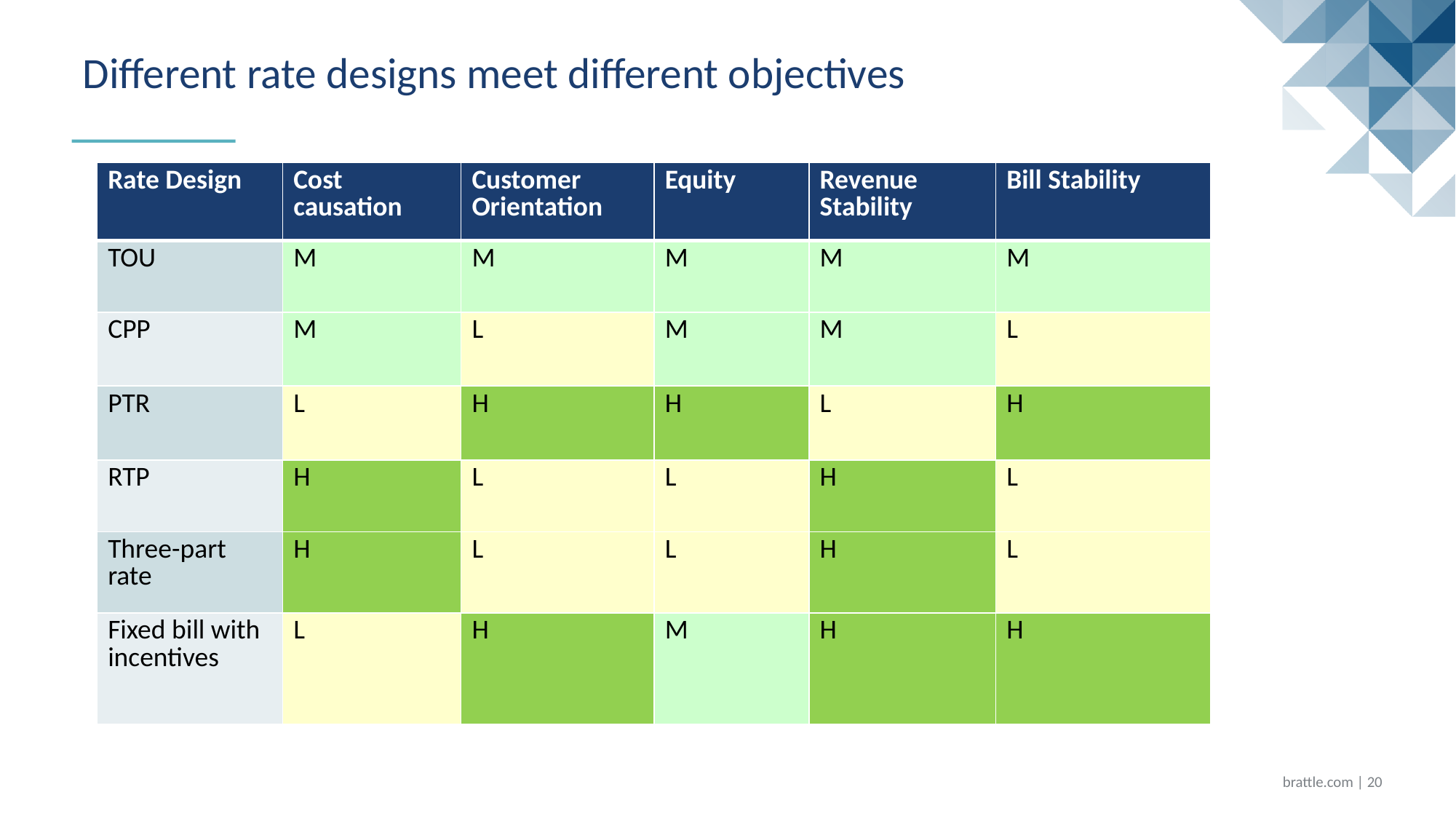

# Different rate designs meet different objectives
| Rate Design | Cost causation | Customer Orientation | Equity | Revenue Stability | Bill Stability |
| --- | --- | --- | --- | --- | --- |
| TOU | M | M | M | M | M |
| CPP | M | L | M | M | L |
| PTR | L | H | H | L | H |
| RTP | H | L | L | H | L |
| Three-part rate | H | L | L | H | L |
| Fixed bill with incentives | L | H | M | H | H |
brattle.com | 20